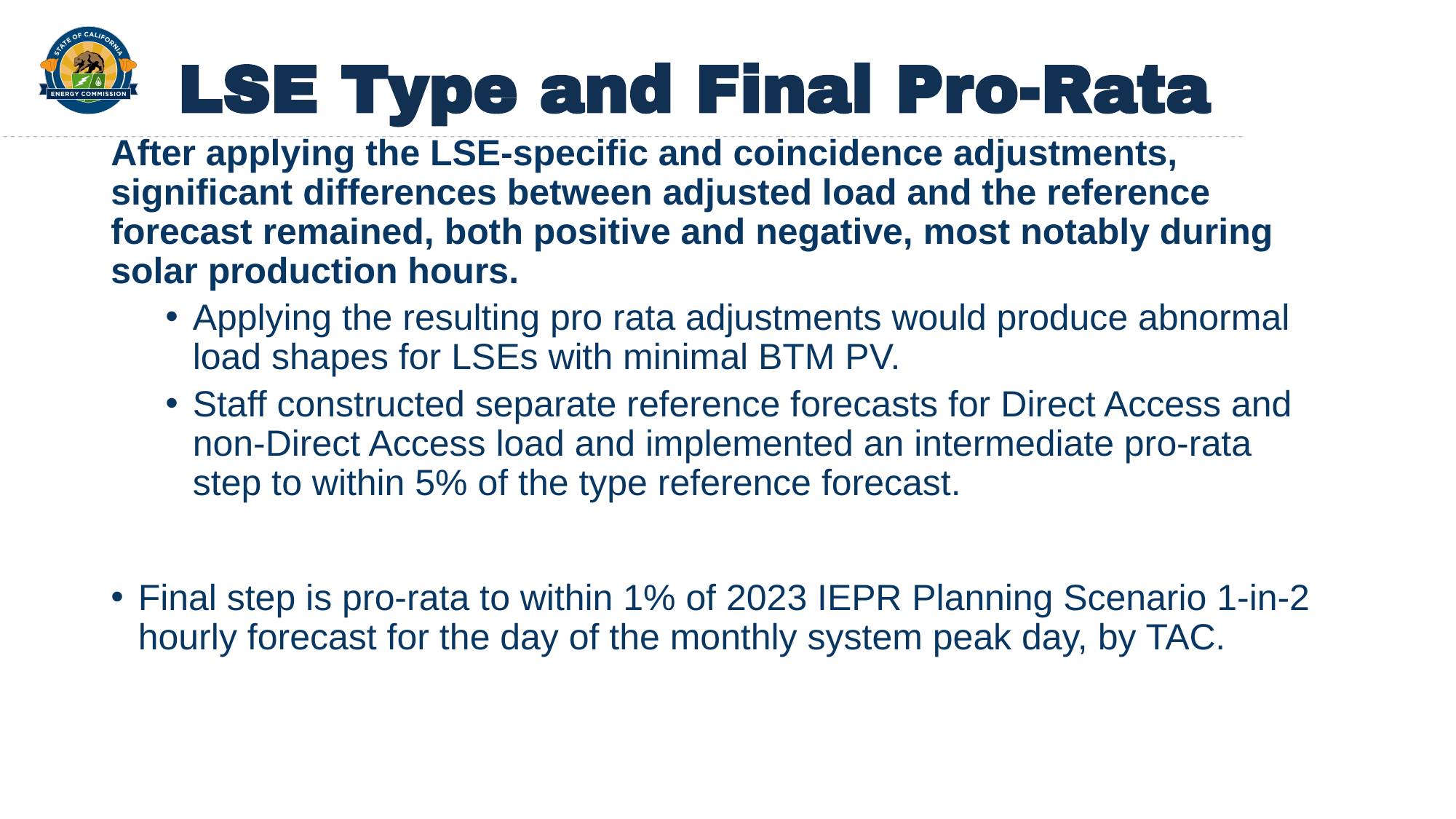

# LSE Type and Final Pro-Rata
After applying the LSE-specific and coincidence adjustments, significant differences between adjusted load and the reference forecast remained, both positive and negative, most notably during solar production hours.
Applying the resulting pro rata adjustments would produce abnormal load shapes for LSEs with minimal BTM PV.
Staff constructed separate reference forecasts for Direct Access and non-Direct Access load and implemented an intermediate pro-rata step to within 5% of the type reference forecast.

Final step is pro-rata to within 1% of 2023 IEPR Planning Scenario 1-in-2 hourly forecast for the day of the monthly system peak day, by TAC.